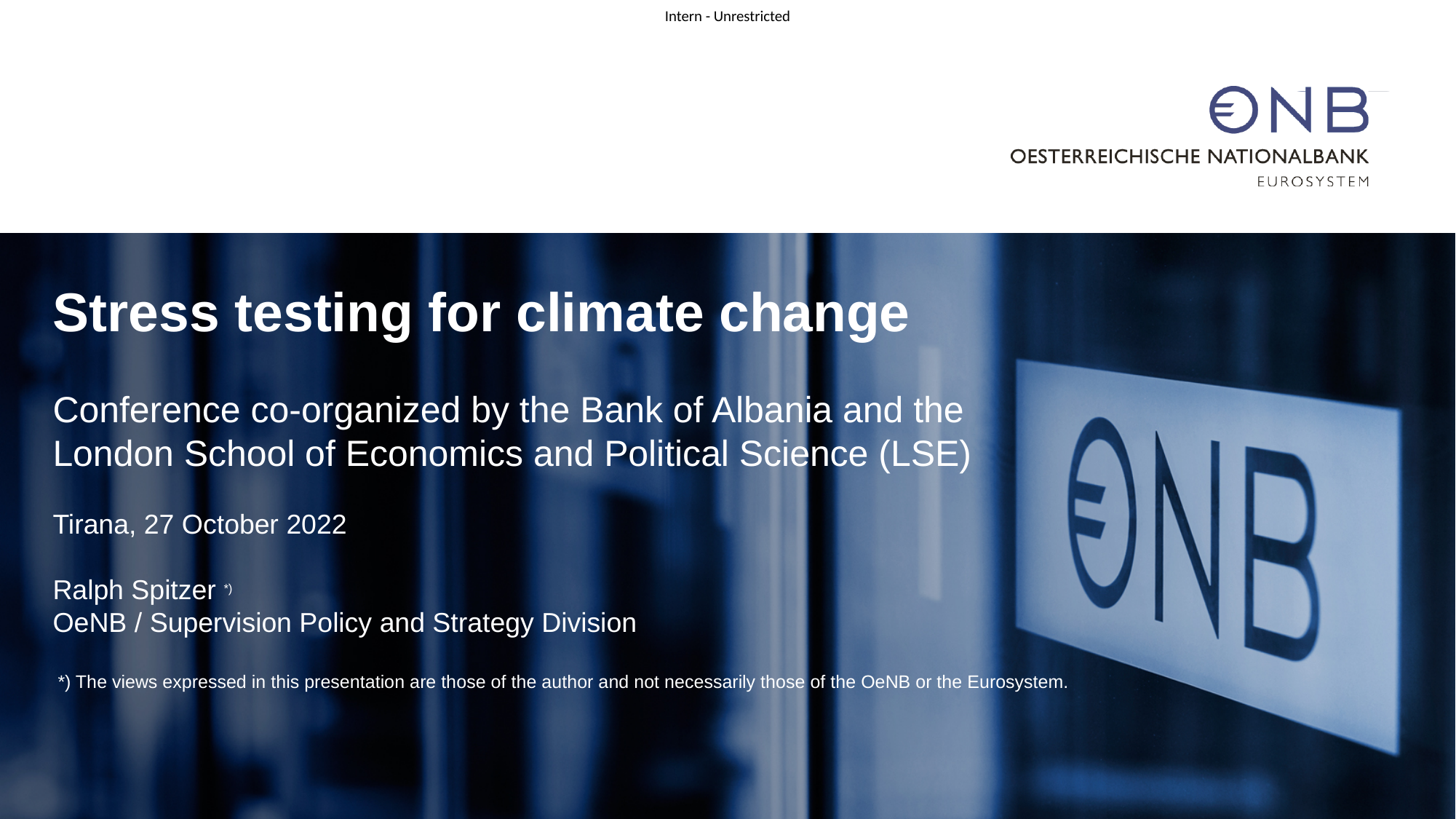

Stress testing for climate change

Conference co-organized by the Bank of Albania and the
London School of Economics and Political Science (LSE)

Tirana, 27 October 2022

Ralph Spitzer *)
OeNB / Supervision Policy and Strategy Division

 *) The views expressed in this presentation are those of the author and not necessarily those of the OeNB or the Eurosystem.